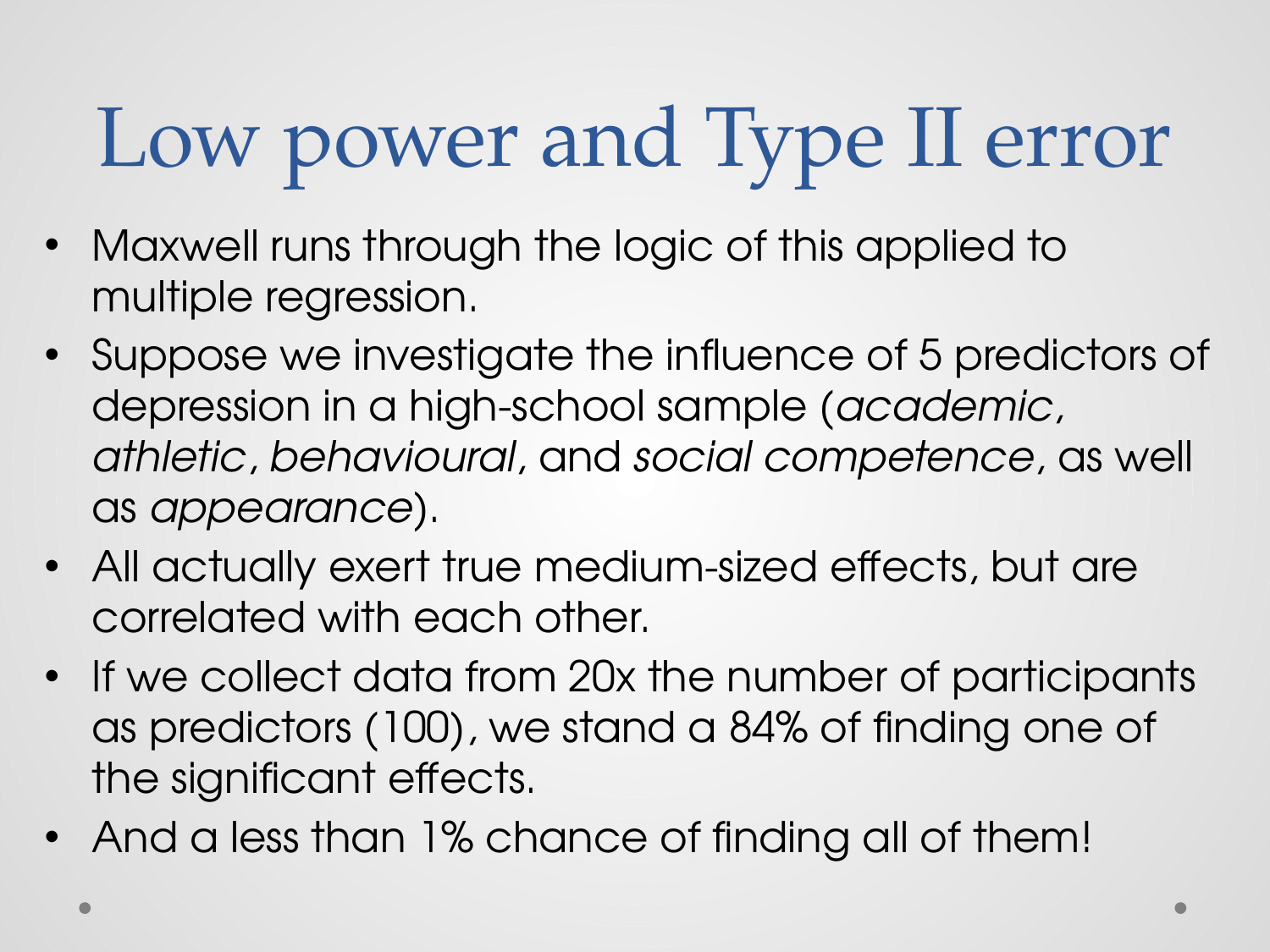

# Low power and Type II error
Maxwell runs through the logic of this applied to multiple regression.
Suppose we investigate the influence of 5 predictors of depression in a high-school sample (academic, athletic, behavioural, and social competence, as well as appearance).
All actually exert true medium-sized effects, but are correlated with each other.
If we collect data from 20x the number of participants as predictors (100), we stand a 84% of finding one of the significant effects.
And a less than 1% chance of finding all of them!